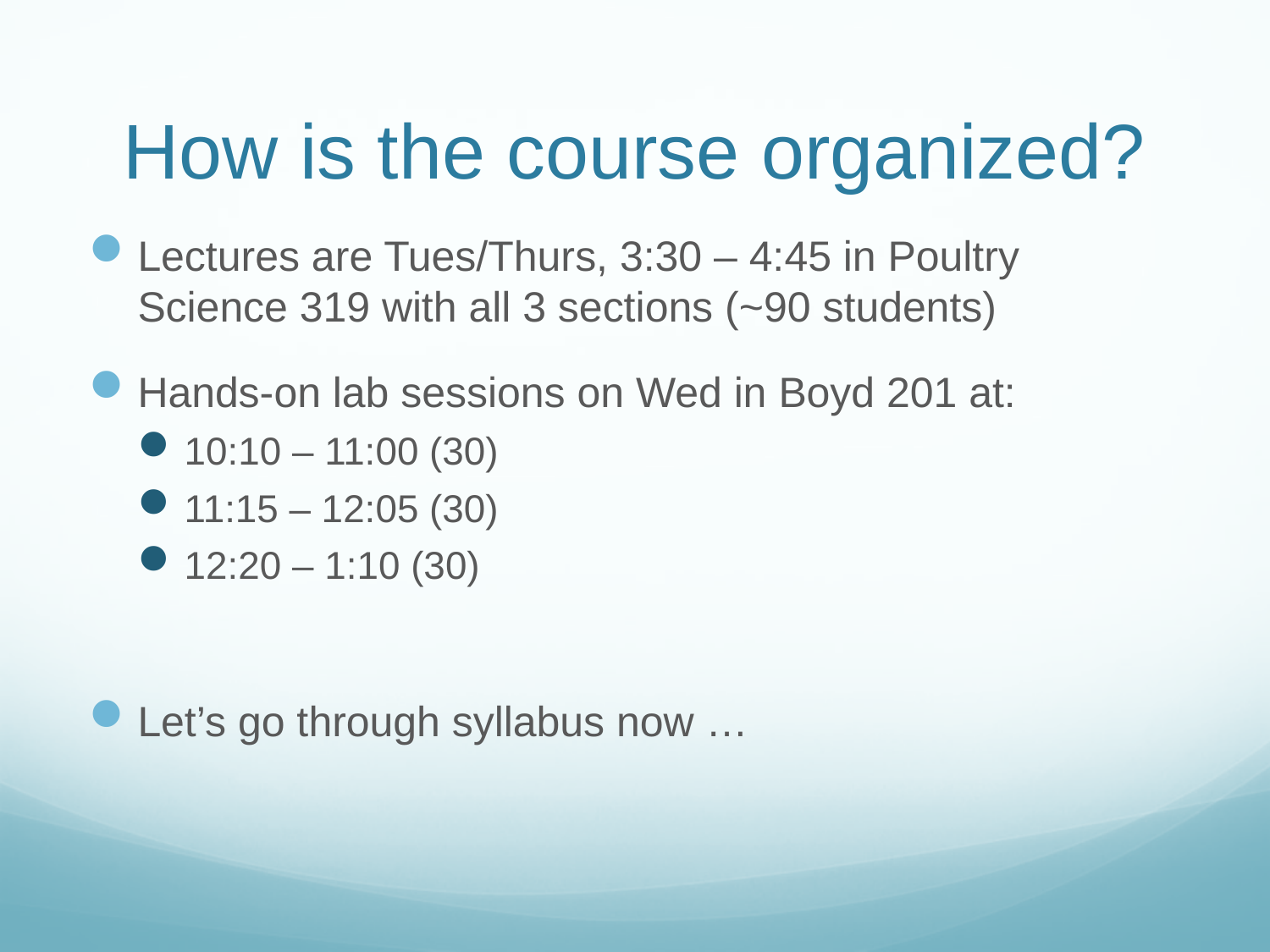

# How is the course organized?
Lectures are Tues/Thurs, 3:30 – 4:45 in Poultry Science 319 with all 3 sections (~90 students)
Hands-on lab sessions on Wed in Boyd 201 at:
10:10 – 11:00 (30)
11:15 – 12:05 (30)
12:20 – 1:10 (30)

Let’s go through syllabus now …